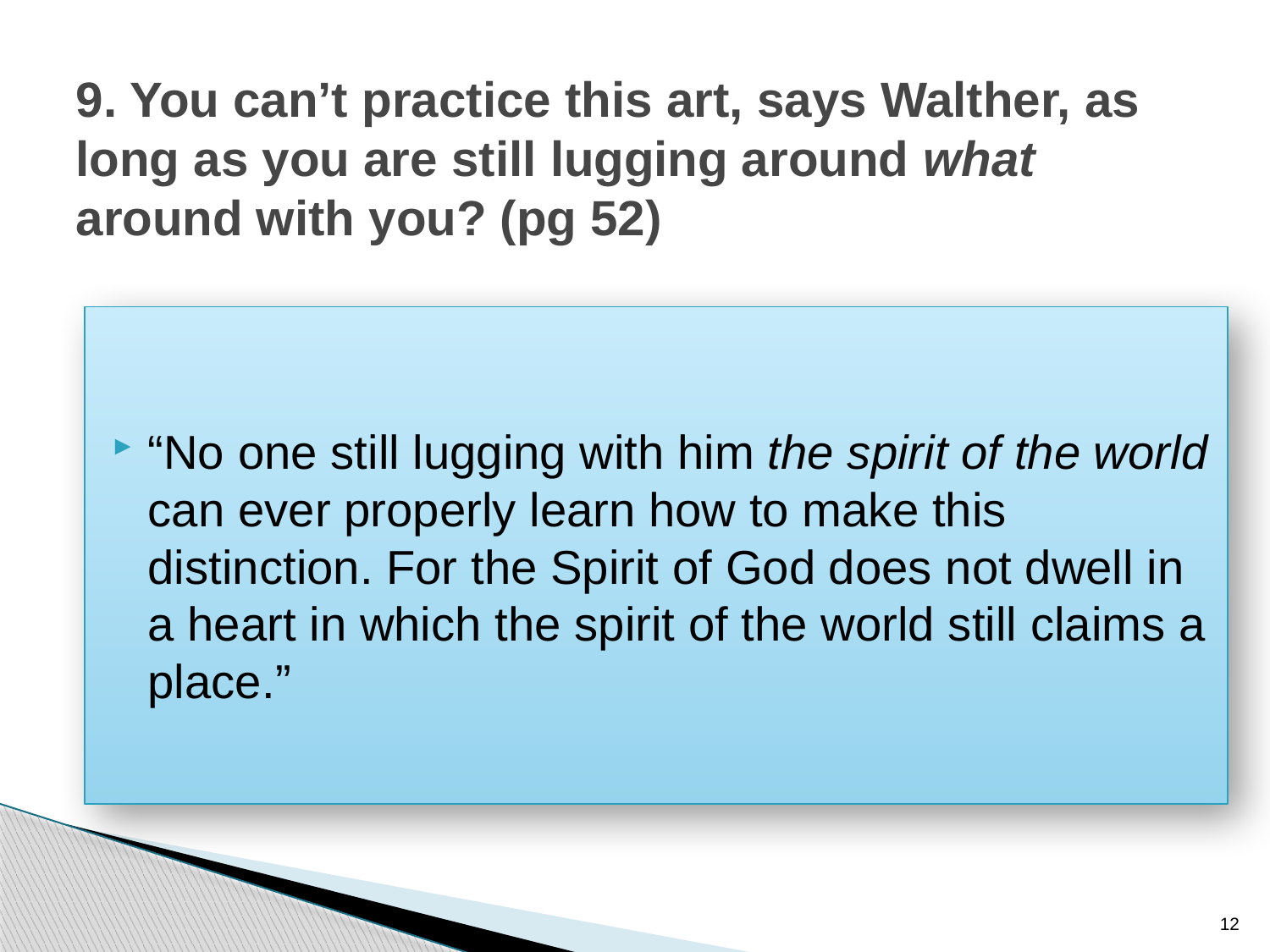

# 9. You can’t practice this art, says Walther, as long as you are still lugging around what  around with you? (pg 52)
“No one still lugging with him the spirit of the world can ever properly learn how to make this distinction. For the Spirit of God does not dwell in a heart in which the spirit of the world still claims a place.”
12